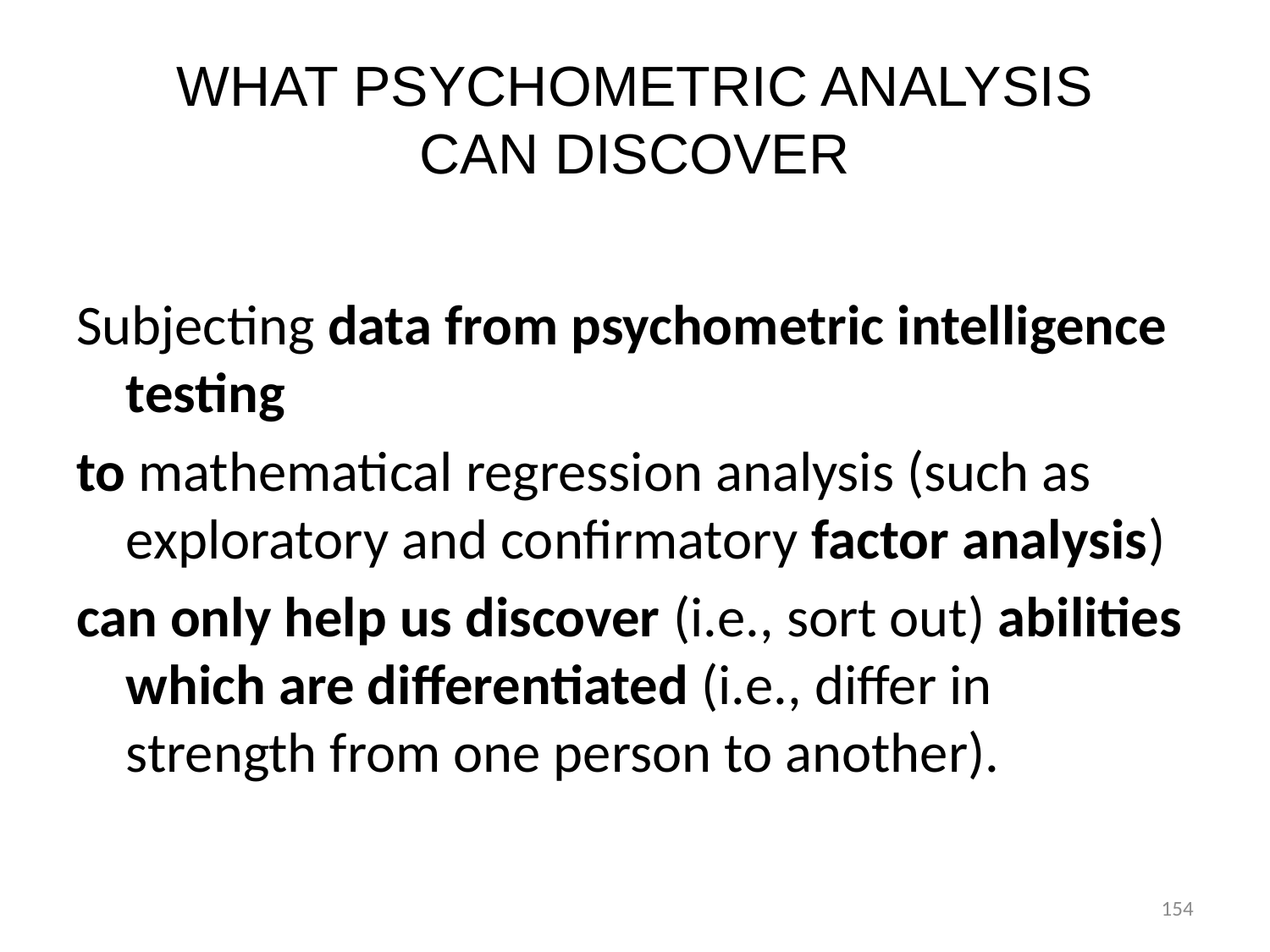

# WHAT PSYCHOMETRIC ANALYSIS CAN DISCOVER
Subjecting data from psychometric intelligence testing
to mathematical regression analysis (such as exploratory and confirmatory factor analysis)
can only help us discover (i.e., sort out) abilities which are differentiated (i.e., differ in strength from one person to another).
154